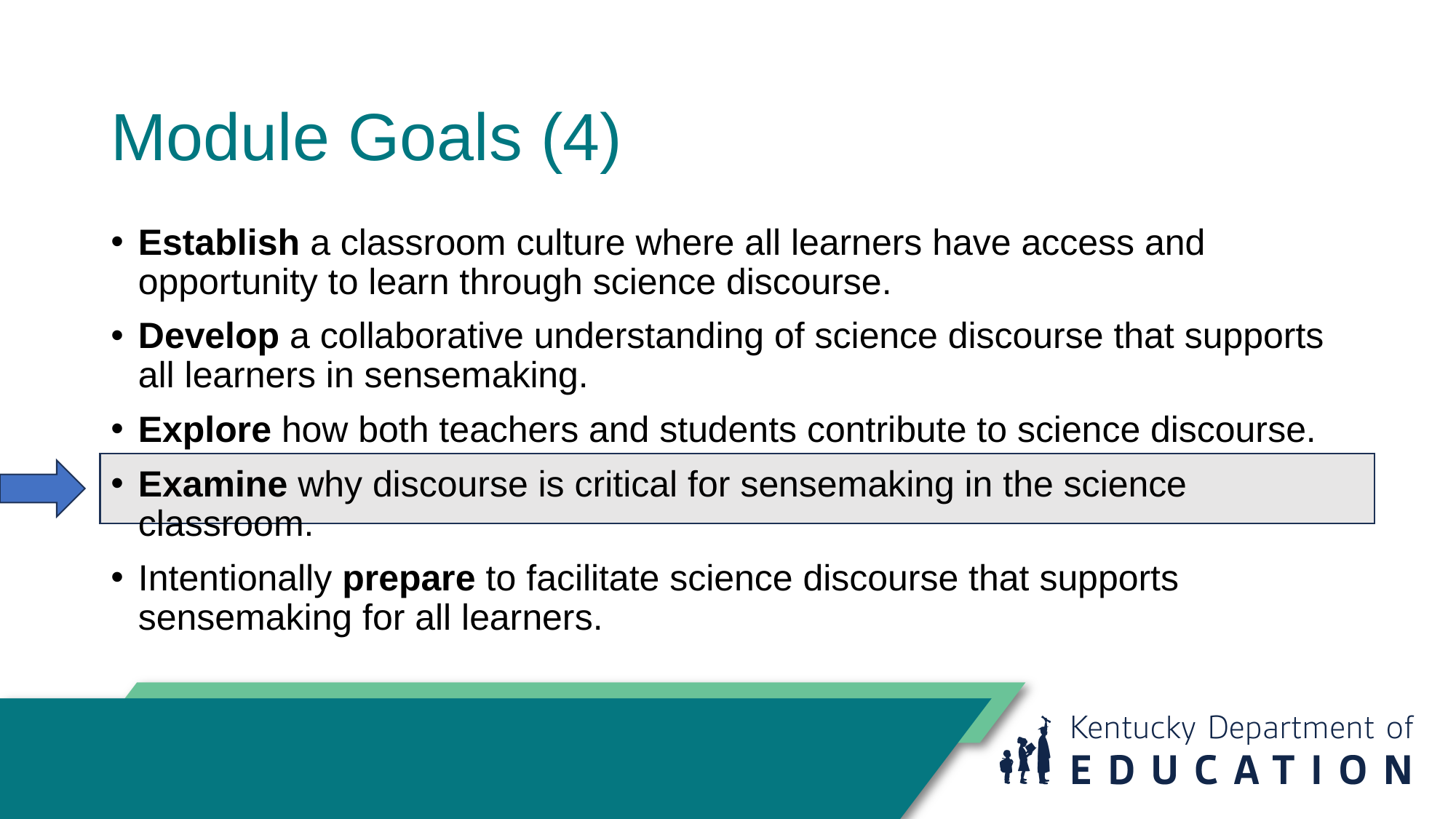

# Module Goals (4)
Establish a classroom culture where all learners have access and opportunity to learn through science discourse.
Develop a collaborative understanding of science discourse that supports all learners in sensemaking.
Explore how both teachers and students contribute to science discourse.
Examine why discourse is critical for sensemaking in the science classroom.
Intentionally prepare to facilitate science discourse that supports sensemaking for all learners.